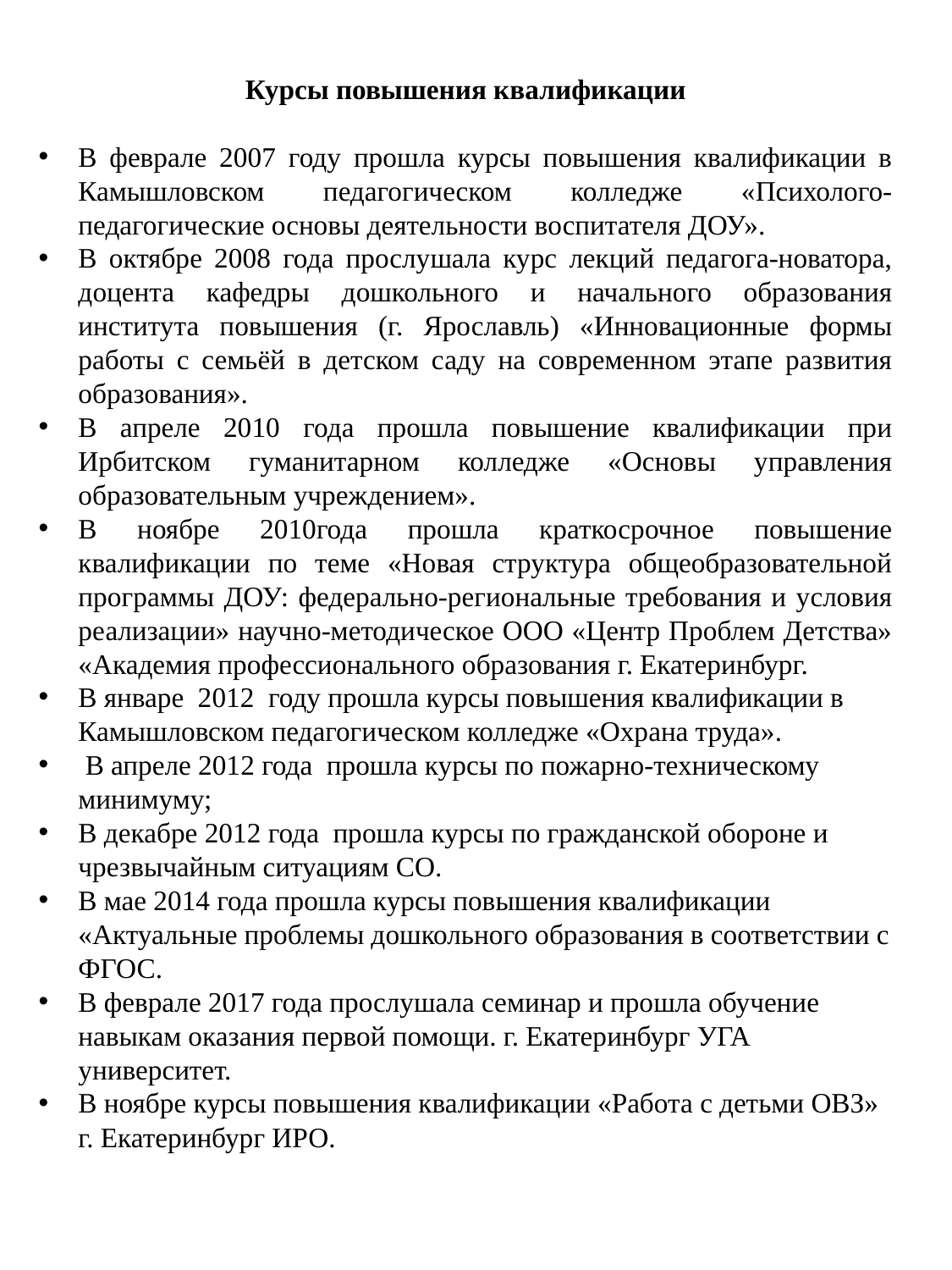

Курсы повышения квалификации

В феврале 2007 году прошла курсы повышения квалификации в Камышловском педагогическом колледже «Психолого-педагогические основы деятельности воспитателя ДОУ».
В октябре 2008 года прослушала курс лекций педагога-новатора, доцента кафедры дошкольного и начального образования института повышения (г. Ярославль) «Инновационные формы работы с семьёй в детском саду на современном этапе развития образования».
В апреле 2010 года прошла повышение квалификации при Ирбитском гуманитарном колледже «Основы управления образовательным учреждением».
В ноябре 2010года прошла краткосрочное повышение квалификации по теме «Новая структура общеобразовательной программы ДОУ: федерально-региональные требования и условия реализации» научно-методическое ООО «Центр Проблем Детства» «Академия профессионального образования г. Екатеринбург.
В январе  2012  году прошла курсы повышения квалификации в Камышловском педагогическом колледже «Охрана труда».
 В апреле 2012 года  прошла курсы по пожарно-техническому минимуму;
В декабре 2012 года  прошла курсы по гражданской обороне и чрезвычайным ситуациям СО.
В мае 2014 года прошла курсы повышения квалификации «Актуальные проблемы дошкольного образования в соответствии с ФГОС.
В феврале 2017 года прослушала семинар и прошла обучение навыкам оказания первой помощи. г. Екатеринбург УГА университет.
В ноябре курсы повышения квалификации «Работа с детьми ОВЗ» г. Екатеринбург ИРО.